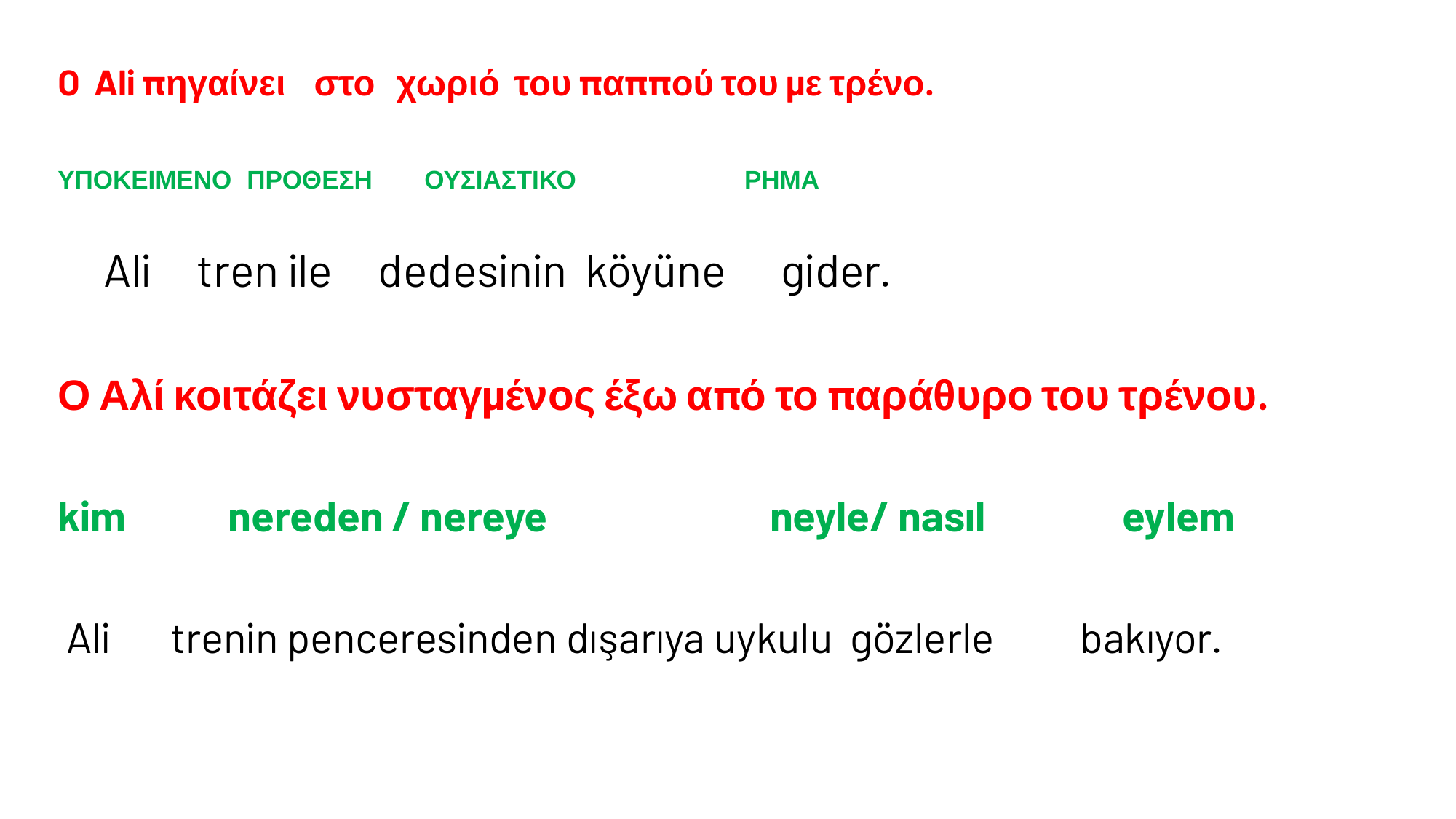

O  Ali πηγαίνει    στο   χωριό  του παππού του με τρένο.

ΥΠΟΚΕΙΜΕΝΟ   ΠΡΟΘΕΣΗ      		ΟΥΣΙΑΣΤΙΚΟ                                 ΡΗΜΑ

         Ali     tren ile     dedesinin  köyüne      gider.

Ο Αλί κοιτάζει νυσταγμένος έξω από το παράθυρο του τρένου.

kim            nereden / nereye                          neyle/ nasıl                eylem

 Ali       trenin penceresinden dışarıya uykulu  gözlerle          bakıyor.